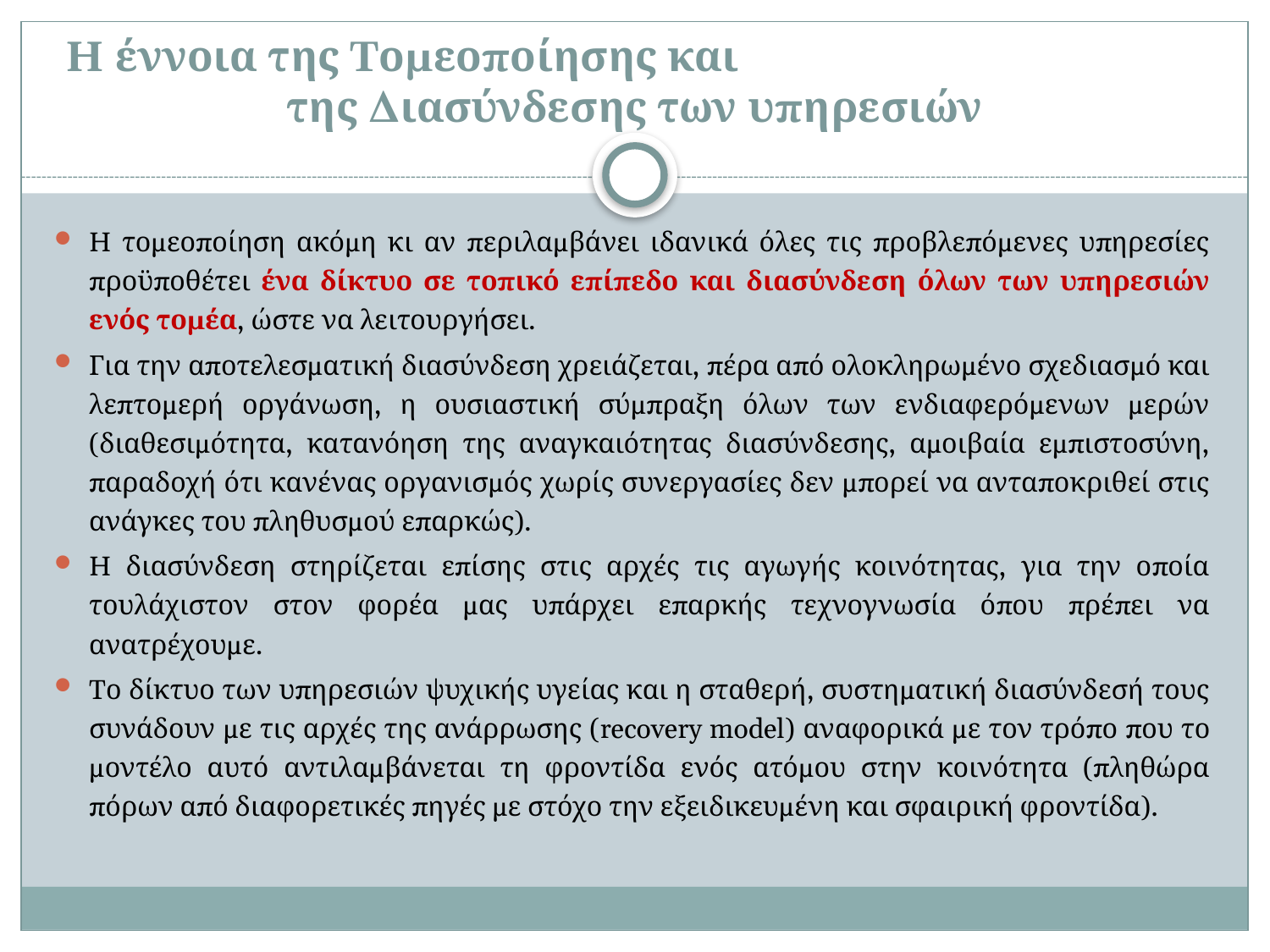

# H έννοια της Τομεοποίησης και                                            της Διασύνδεσης των υπηρεσιών
Η τομεοποίηση ακόμη κι αν περιλαμβάνει ιδανικά όλες τις προβλεπόμενες υπηρεσίες προϋποθέτει ένα δίκτυο σε τοπικό επίπεδο και διασύνδεση όλων των υπηρεσιών ενός τομέα, ώστε να λειτουργήσει.
Για την αποτελεσματική διασύνδεση χρειάζεται, πέρα από ολοκληρωμένο σχεδιασμό και λεπτομερή οργάνωση, η ουσιαστική σύμπραξη όλων των ενδιαφερόμενων μερών (διαθεσιμότητα, κατανόηση της αναγκαιότητας διασύνδεσης, αμοιβαία εμπιστοσύνη, παραδοχή ότι κανένας οργανισμός χωρίς συνεργασίες δεν μπορεί να ανταποκριθεί στις ανάγκες του πληθυσμού επαρκώς).
Η διασύνδεση στηρίζεται επίσης στις αρχές τις αγωγής κοινότητας, για την οποία τουλάχιστον στον φορέα μας υπάρχει επαρκής τεχνογνωσία όπου πρέπει να ανατρέχουμε.
Το δίκτυο των υπηρεσιών ψυχικής υγείας και η σταθερή, συστηματική διασύνδεσή τους συνάδουν με τις αρχές της ανάρρωσης (recovery model) αναφορικά με τον τρόπο που το μοντέλο αυτό αντιλαμβάνεται τη φροντίδα ενός ατόμου στην κοινότητα (πληθώρα πόρων από διαφορετικές πηγές με στόχο την εξειδικευμένη και σφαιρική φροντίδα).